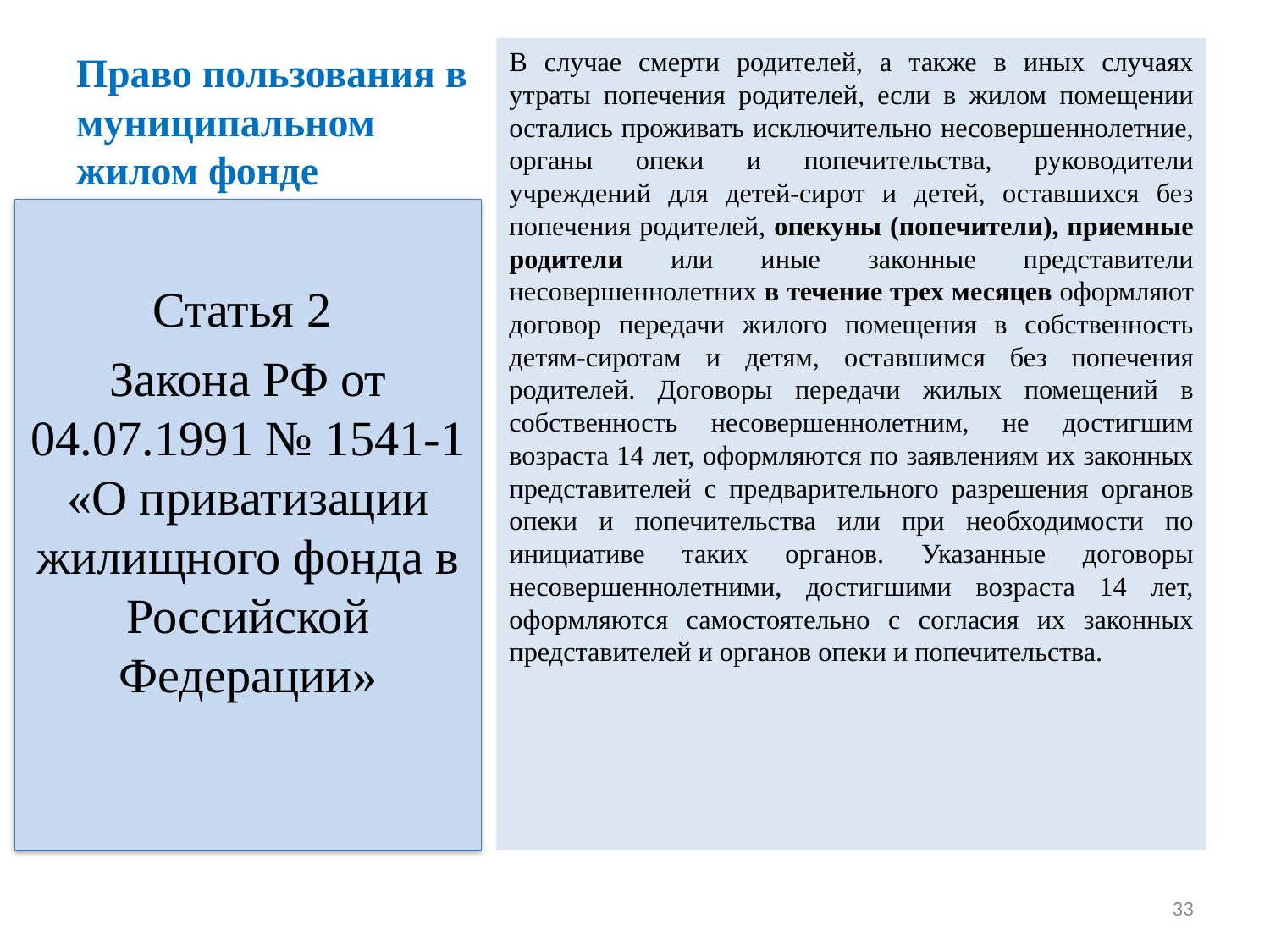

# Право пользования в муниципальном жилом фонде
В случае смерти родителей, а также в иных случаях утраты попечения родителей, если в жилом помещении остались проживать исключительно несовершеннолетние, органы опеки и попечительства, руководители учреждений для детей-сирот и детей, оставшихся без попечения родителей, опекуны (попечители), приемные родители или иные законные представители несовершеннолетних в течение трех месяцев оформляют договор передачи жилого помещения в собственность детям-сиротам и детям, оставшимся без попечения родителей. Договоры передачи жилых помещений в собственность несовершеннолетним, не достигшим возраста 14 лет, оформляются по заявлениям их законных представителей с предварительного разрешения органов опеки и попечительства или при необходимости по инициативе таких органов. Указанные договоры несовершеннолетними, достигшими возраста 14 лет, оформляются самостоятельно с согласия их законных представителей и органов опеки и попечительства.

Статья 2
Закона РФ от 04.07.1991 № 1541-1 «О приватизации жилищного фонда в Российской Федерации»

33